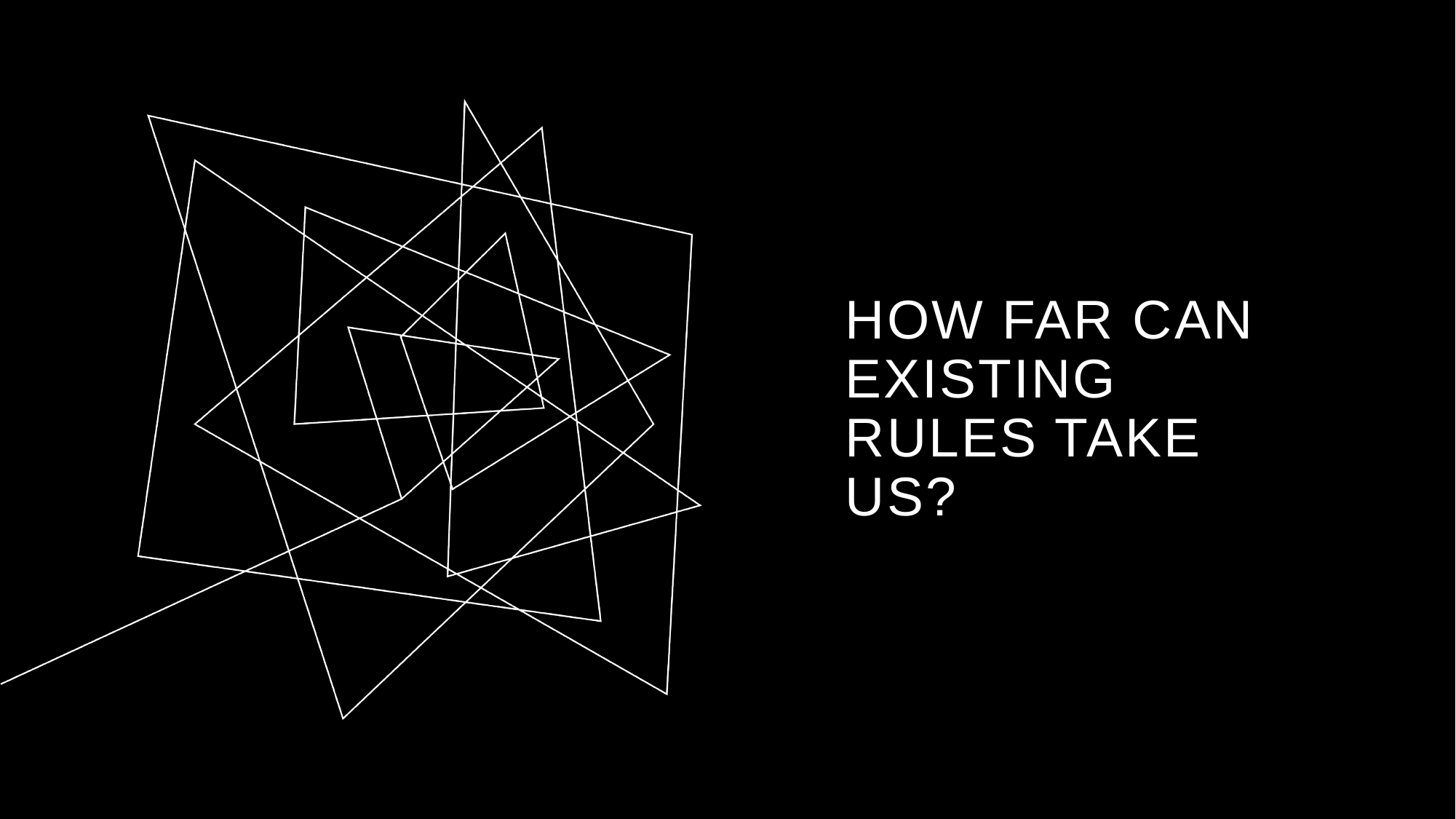

# How far can existing rules take us?